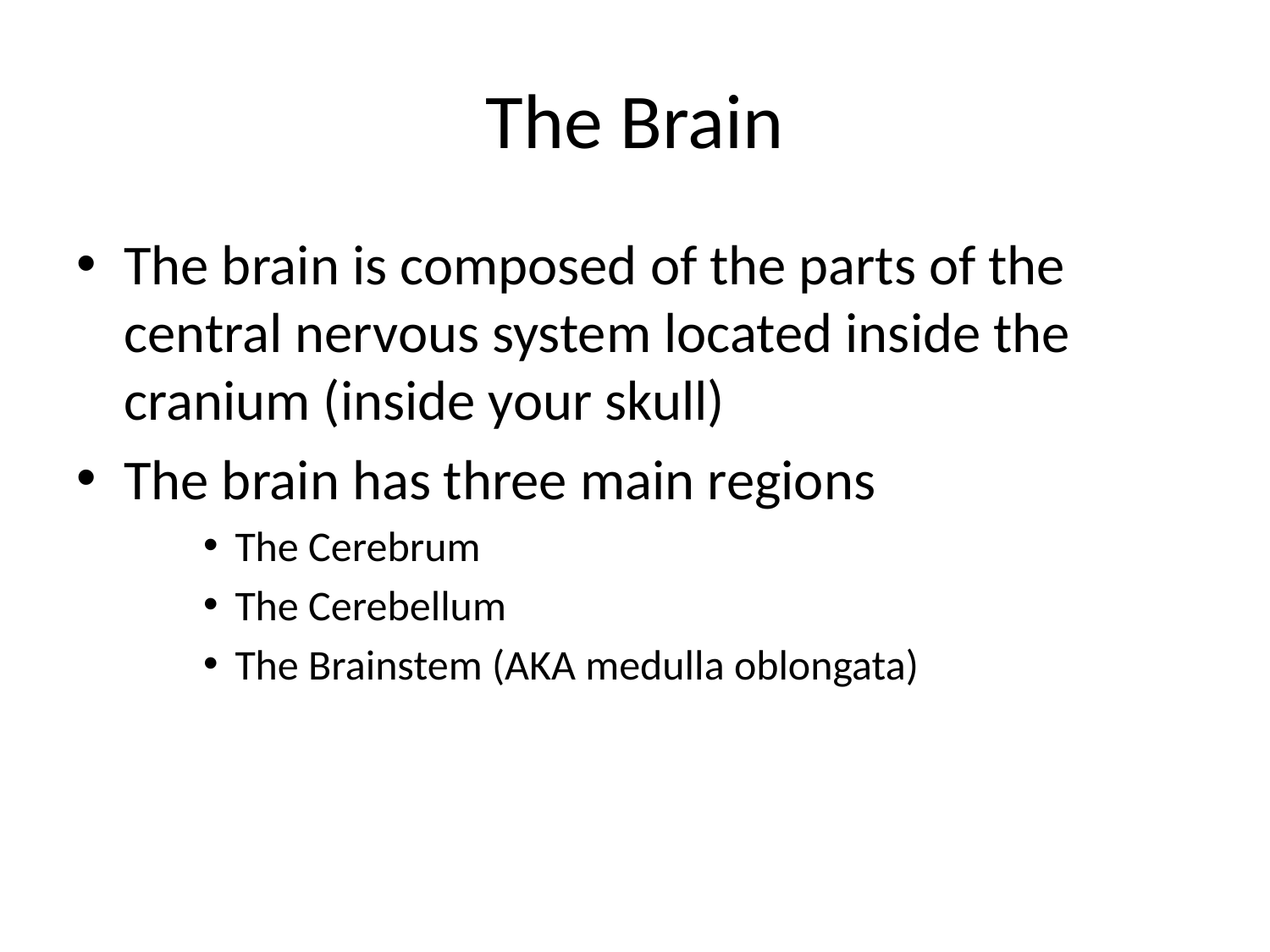

# The Brain
The brain is composed of the parts of the central nervous system located inside the cranium (inside your skull)
The brain has three main regions
The Cerebrum
The Cerebellum
The Brainstem (AKA medulla oblongata)